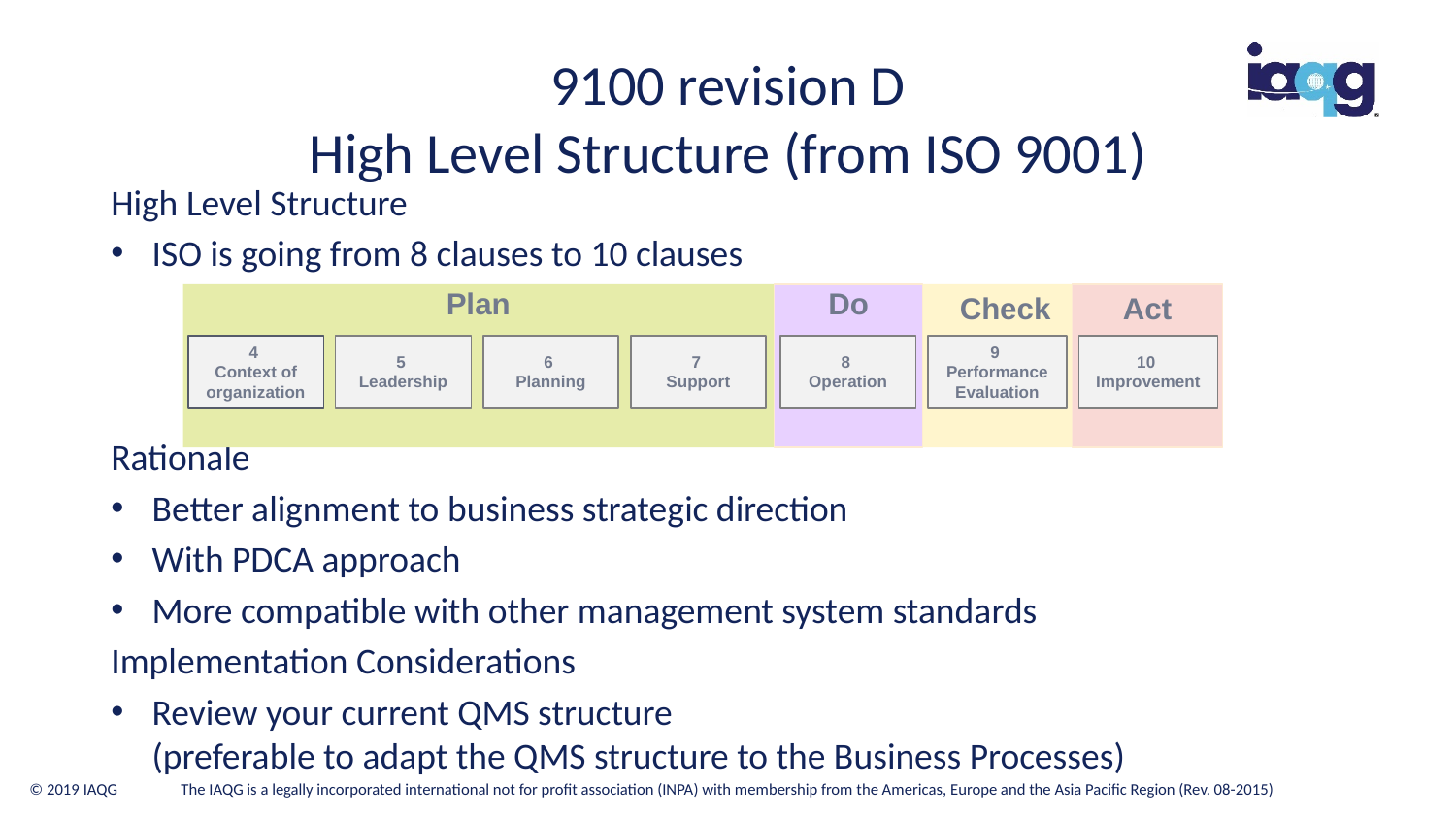

# 9100 revision D High Level Structure (from ISO 9001)
High Level Structure
ISO is going from 8 clauses to 10 clauses

Rationale
Better alignment to business strategic direction
With PDCA approach
More compatible with other management system standards
Implementation Considerations
Review your current QMS structure
(preferable to adapt the QMS structure to the Business Processes)

Plan
4
Context of organization
5
Leadership
6
Planning
7
Support
Do
8
Operation
Check
9
Performance Evaluation
Act
10
Improvement